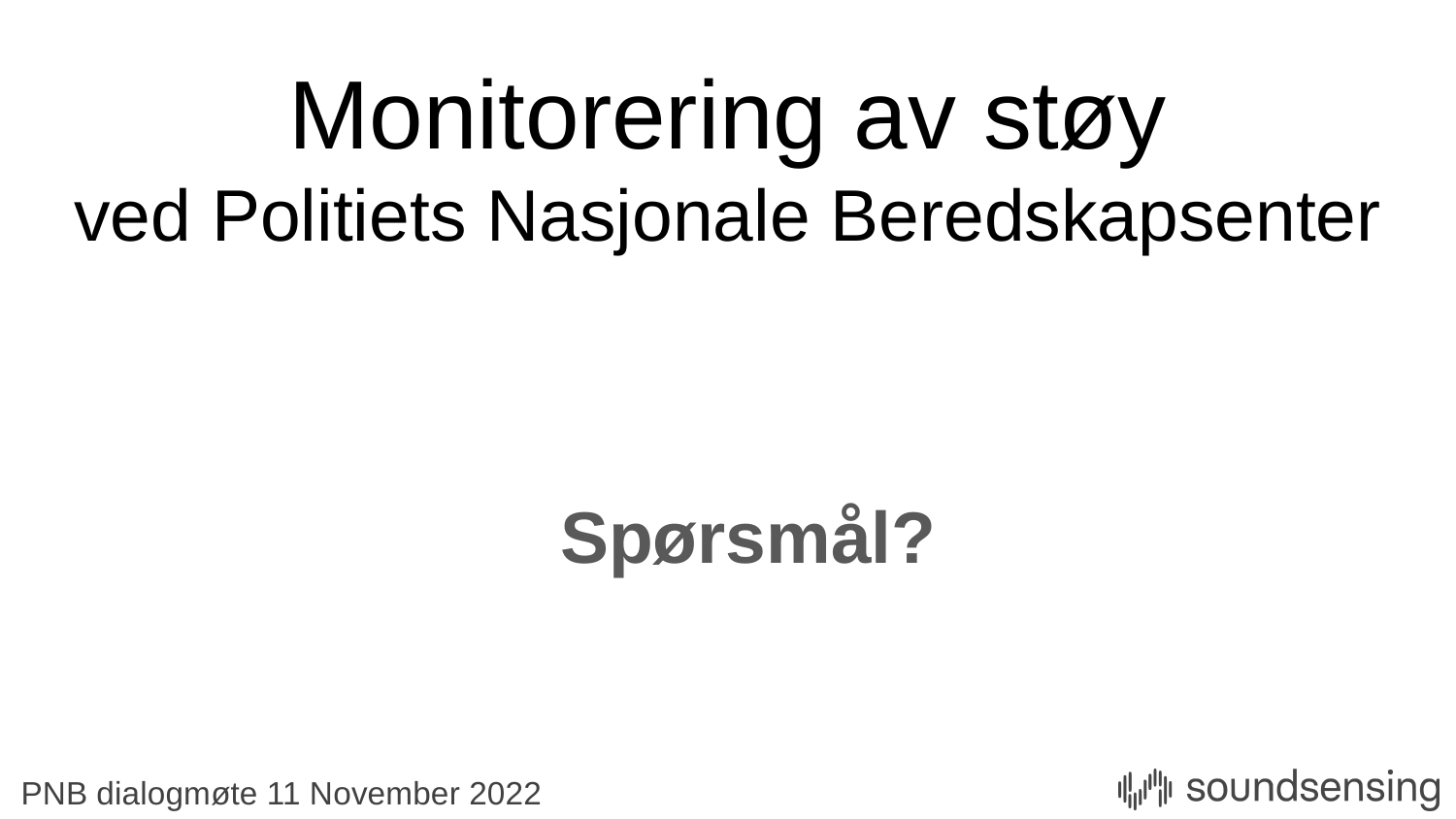

# Monitorering av støy
ved Politiets Nasjonale Beredskapsenter

Spørsmål?